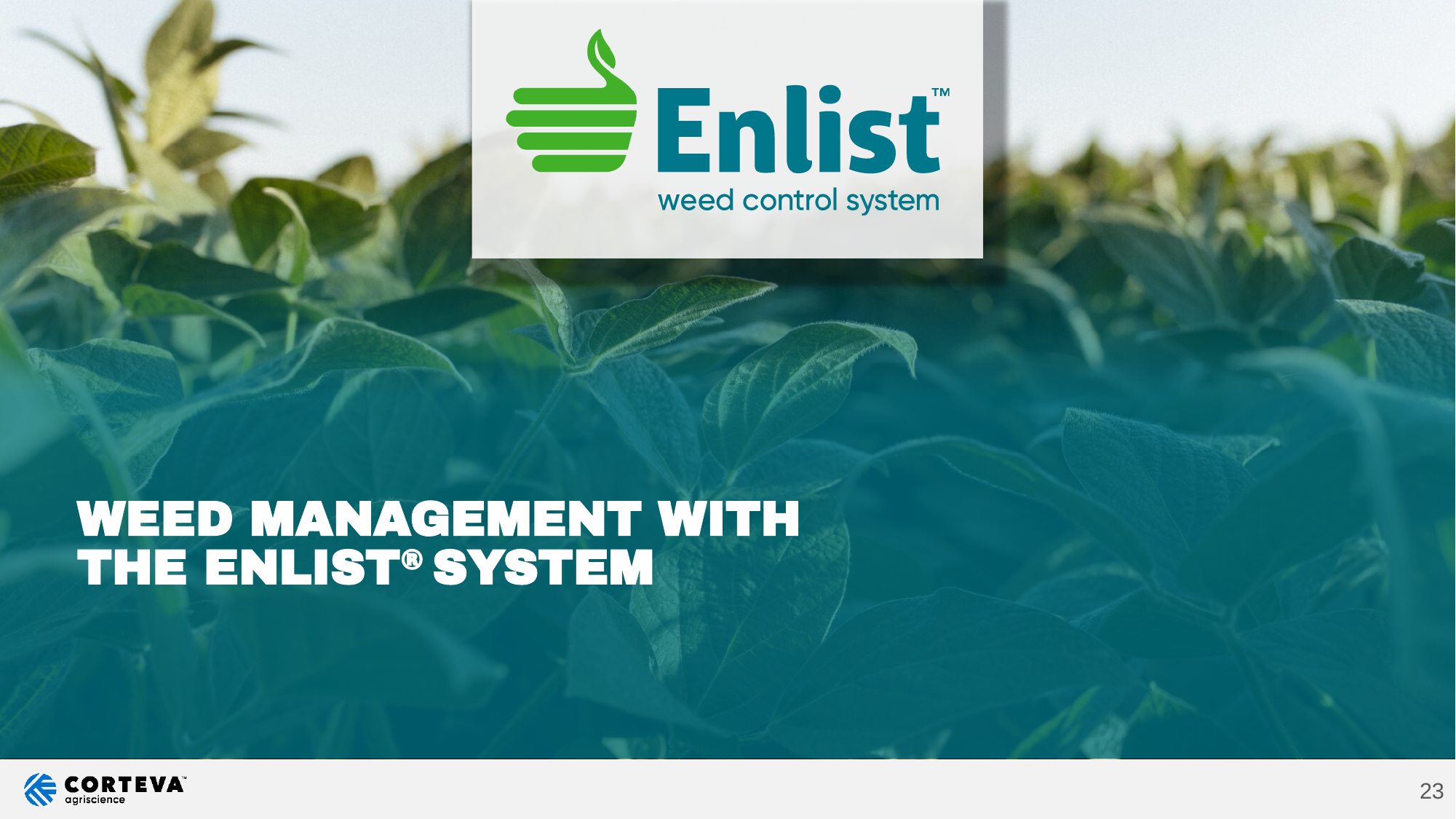

# Weed management with the Enlist® system
23